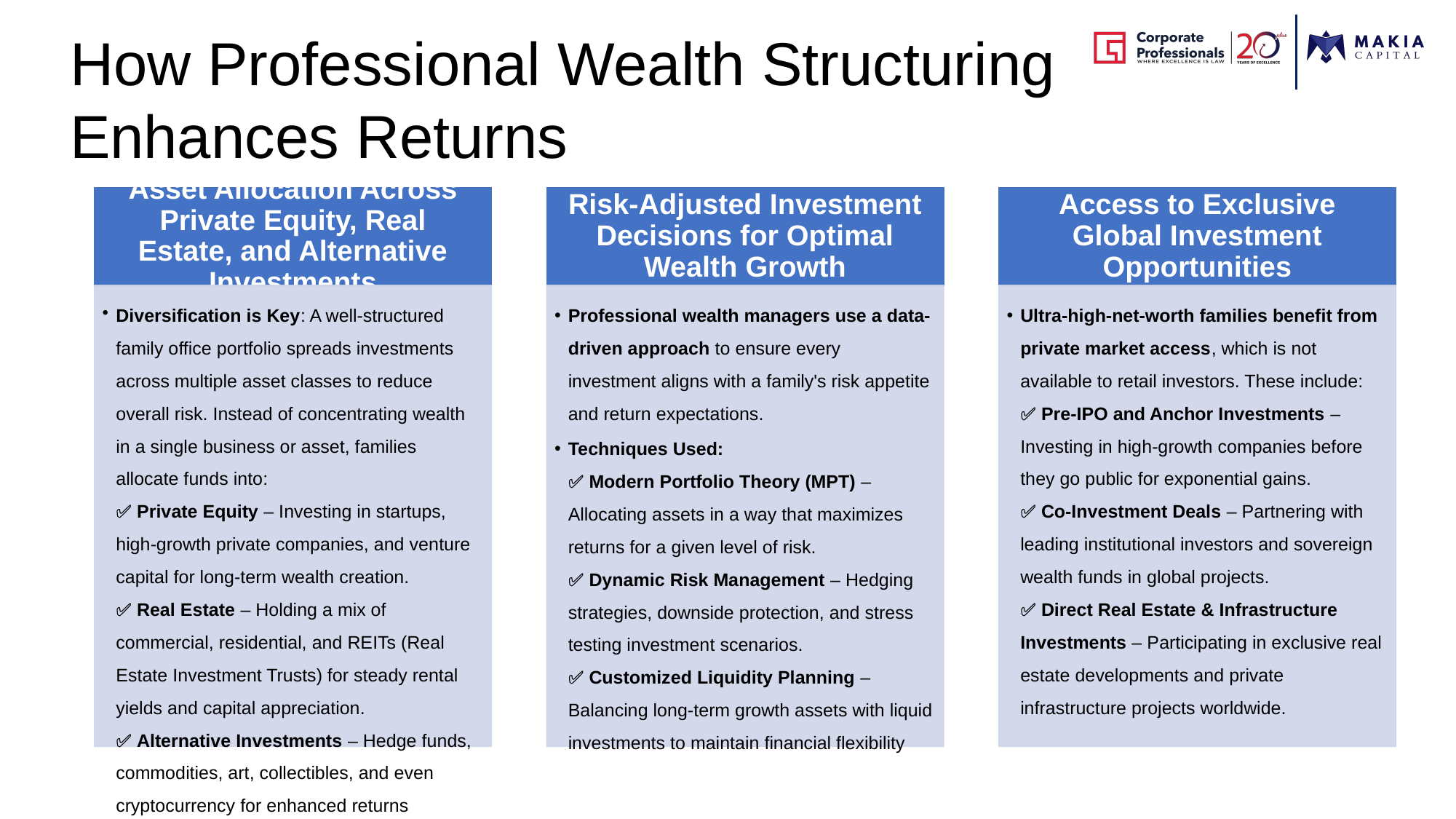

How Professional Wealth Structuring
Enhances Returns
Asset Allocation Across Private Equity, Real Estate, and Alternative Investments
Diversification is Key: A well-structured family office portfolio spreads investments across multiple asset classes to reduce overall risk. Instead of concentrating wealth in a single business or asset, families allocate funds into:
✅ Private Equity – Investing in startups, high-growth private companies, and venture capital for long-term wealth creation.
✅ Real Estate – Holding a mix of commercial, residential, and REITs (Real Estate Investment Trusts) for steady rental yields and capital appreciation.
✅ Alternative Investments – Hedge funds, commodities, art, collectibles, and even cryptocurrency for enhanced returns uncorrelated with traditional markets
Risk-Adjusted Investment Decisions for Optimal Wealth Growth
Professional wealth managers use a data-driven approach to ensure every investment aligns with a family's risk appetite and return expectations.
Techniques Used:
✅ Modern Portfolio Theory (MPT) – Allocating assets in a way that maximizes returns for a given level of risk.
✅ Dynamic Risk Management – Hedging strategies, downside protection, and stress testing investment scenarios.
✅ Customized Liquidity Planning – Balancing long-term growth assets with liquid investments to maintain financial flexibility
Access to Exclusive Global Investment Opportunities
Ultra-high-net-worth families benefit from private market access, which is not available to retail investors. These include:
✅ Pre-IPO and Anchor Investments – Investing in high-growth companies before they go public for exponential gains.
✅ Co-Investment Deals – Partnering with leading institutional investors and sovereign wealth funds in global projects.
✅ Direct Real Estate & Infrastructure Investments – Participating in exclusive real estate developments and private infrastructure projects worldwide.